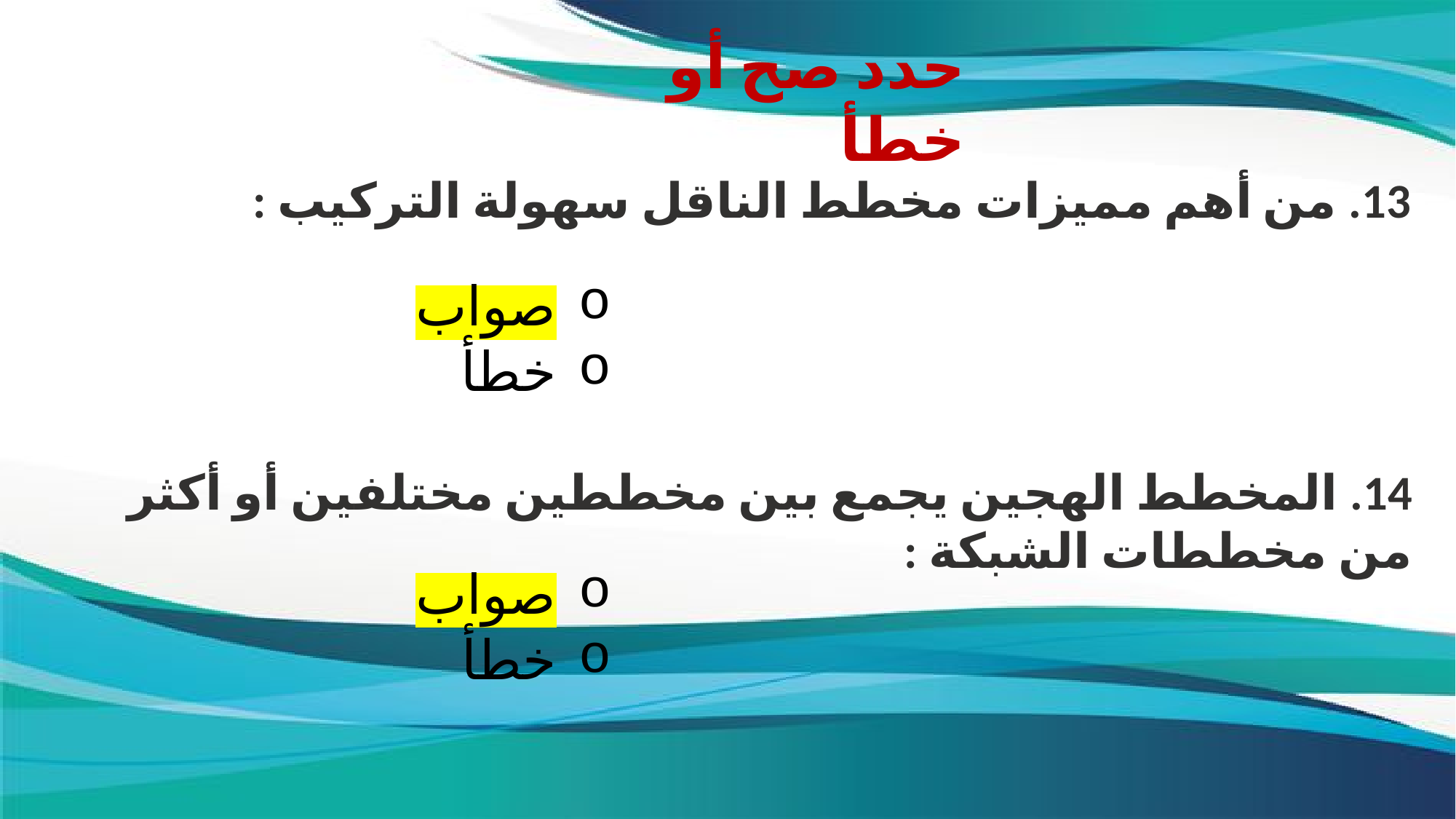

حدد صح أو خطأ
13. من أهم مميزات مخطط الناقل سهولة التركيب :
صواب
خطأ
14. المخطط الهجين يجمع بين مخططين مختلفين أو أكثر من مخططات الشبكة :
صواب
خطأ